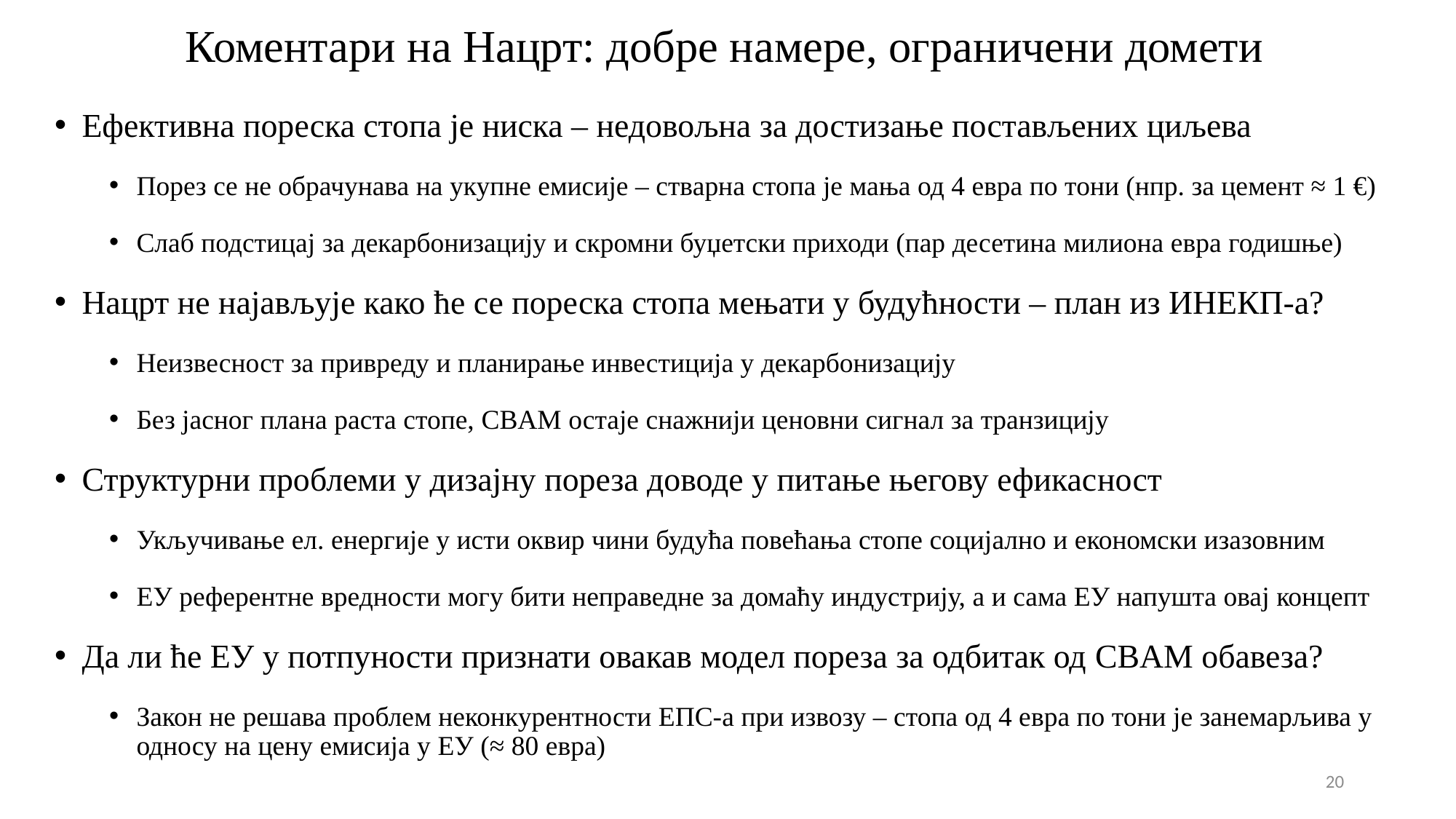

# Коментари на Нацрт: добре намере, ограничени домети
Ефективна пореска стопа је ниска – недовољна за достизање постављених циљева
Порез се не обрачунава на укупне емисије – стварна стопа је мања од 4 евра по тони (нпр. за цемент ≈ 1 €)
Слаб подстицај за декарбонизацију и скромни буџетски приходи (пар десетина милиона евра годишње)
Нацрт не најављује како ће се пореска стопа мењати у будућности – план из ИНЕКП-а?
Неизвесност за привреду и планирање инвестиција у декарбонизацију
Без јасног плана раста стопе, CBAM остаје снажнији ценовни сигнал за транзицију
Структурни проблеми у дизајну пореза доводе у питање његову ефикасност
Укључивање ел. енергије у исти оквир чини будућа повећања стопе социјално и економски изазовним
ЕУ референтне вредности могу бити неправедне за домаћу индустрију, а и сама ЕУ напушта овај концепт
Да ли ће ЕУ у потпуности признати овакав модел пореза за одбитак од CBAM обавеза?
Закон не решава проблем неконкурентности ЕПС-а при извозу – стопа од 4 евра по тони је занемарљива у односу на цену емисија у ЕУ (≈ 80 евра)
20